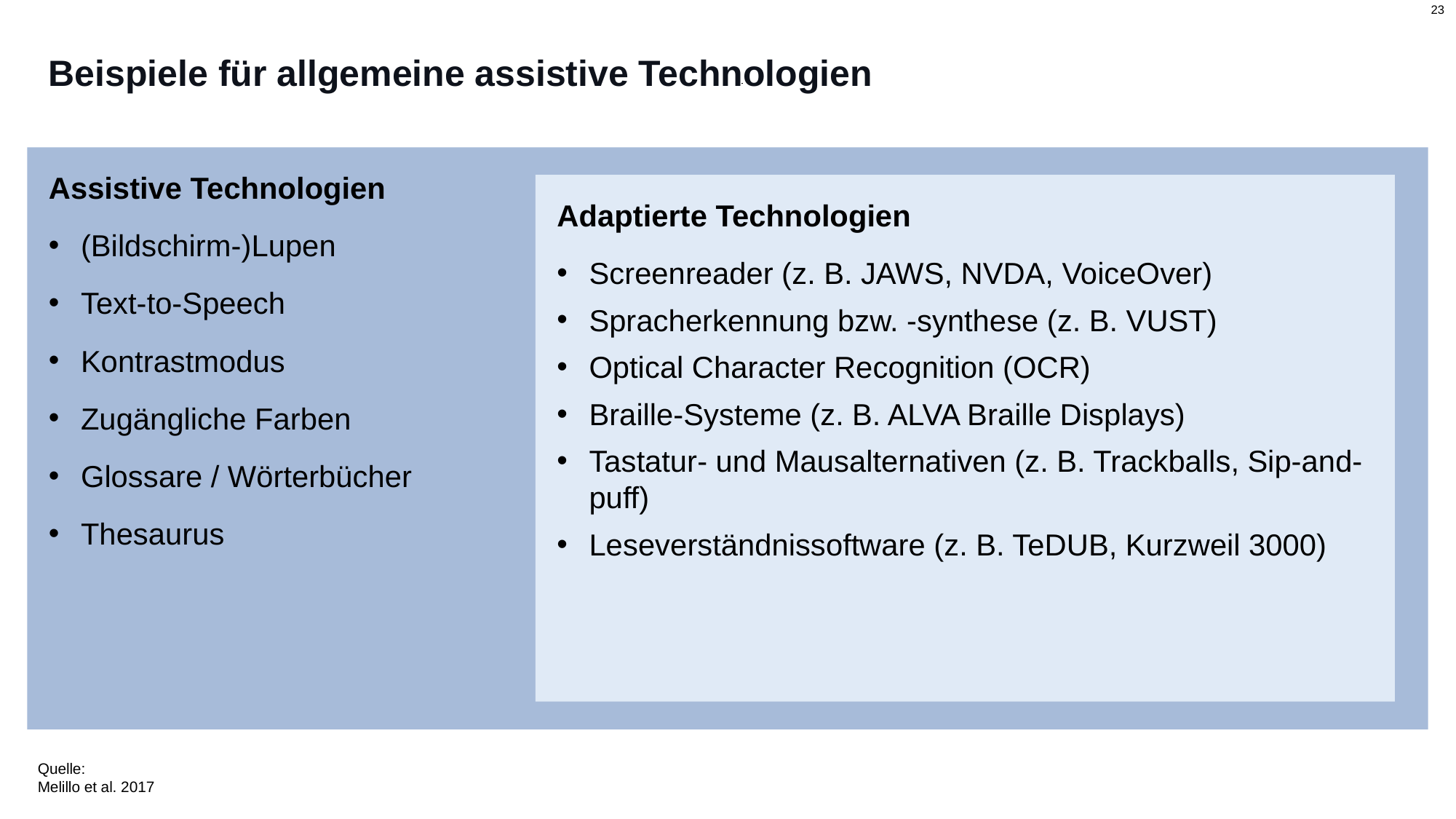

# Beispiele für allgemeine assistive Technologien
Assistive Technologien
(Bildschirm-)Lupen
Text-to-Speech
Kontrastmodus
Zugängliche Farben
Glossare / Wörterbücher
Thesaurus
Adaptierte Technologien
Screenreader (z. B. JAWS, NVDA, VoiceOver)
Spracherkennung bzw. -synthese (z. B. VUST)
Optical Character Recognition (OCR)
Braille-Systeme (z. B. ALVA Braille Displays)
Tastatur- und Mausalternativen (z. B. Trackballs, Sip-and-puff)
Leseverständnissoftware (z. B. TeDUB, Kurzweil 3000)
Quelle:
Melillo et al. 2017